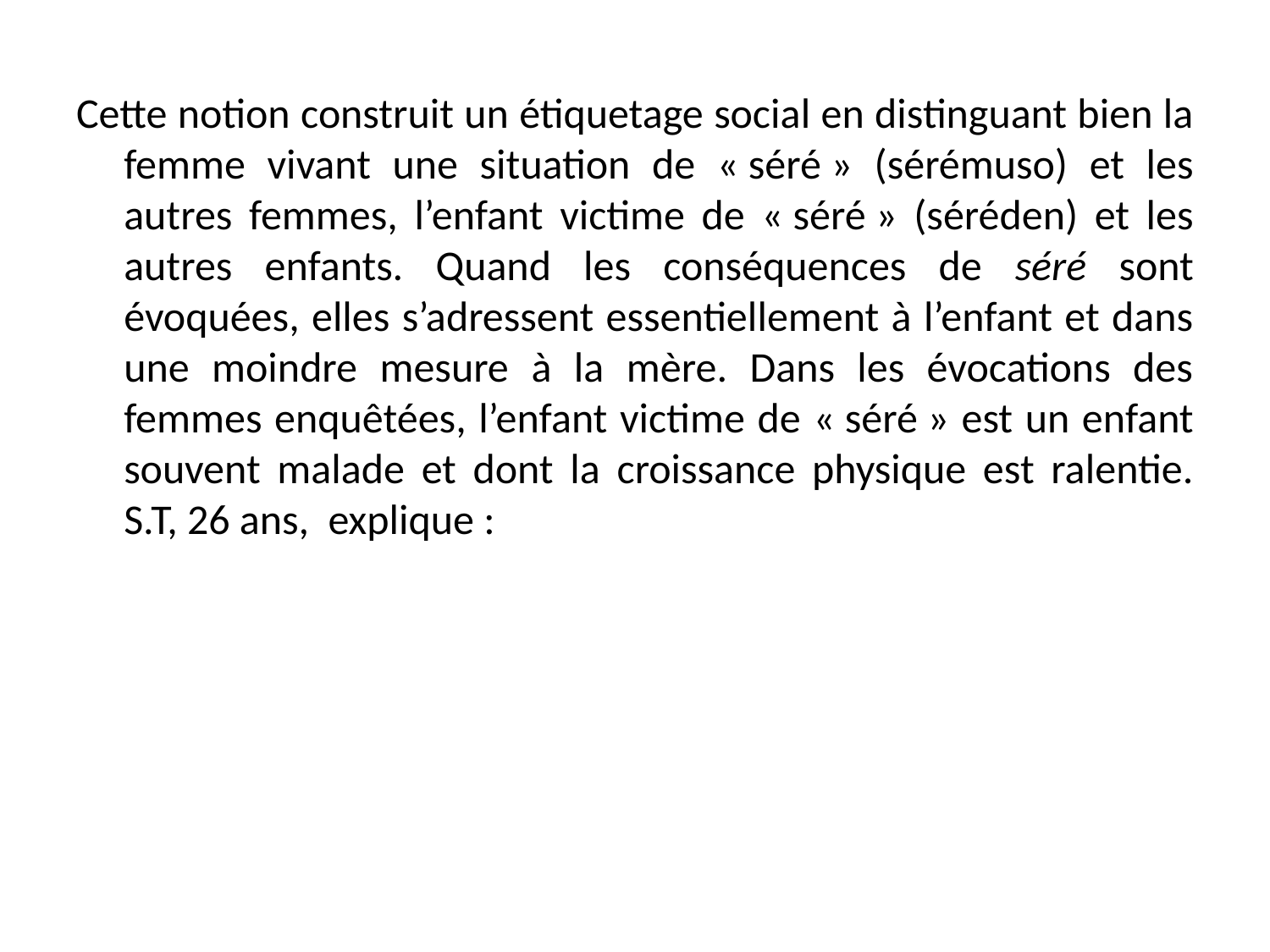

# Des pratiques variables sous le mot « fécondité » (1)
Cette notion construit un étiquetage social en distinguant bien la femme vivant une situation de « séré » (sérémuso) et les autres femmes, l’enfant victime de « séré » (séréden) et les autres enfants. Quand les conséquences de séré sont évoquées, elles s’adressent essentiellement à l’enfant et dans une moindre mesure à la mère. Dans les évocations des femmes enquêtées, l’enfant victime de « séré » est un enfant souvent malade et dont la croissance physique est ralentie. S.T, 26 ans,  explique :